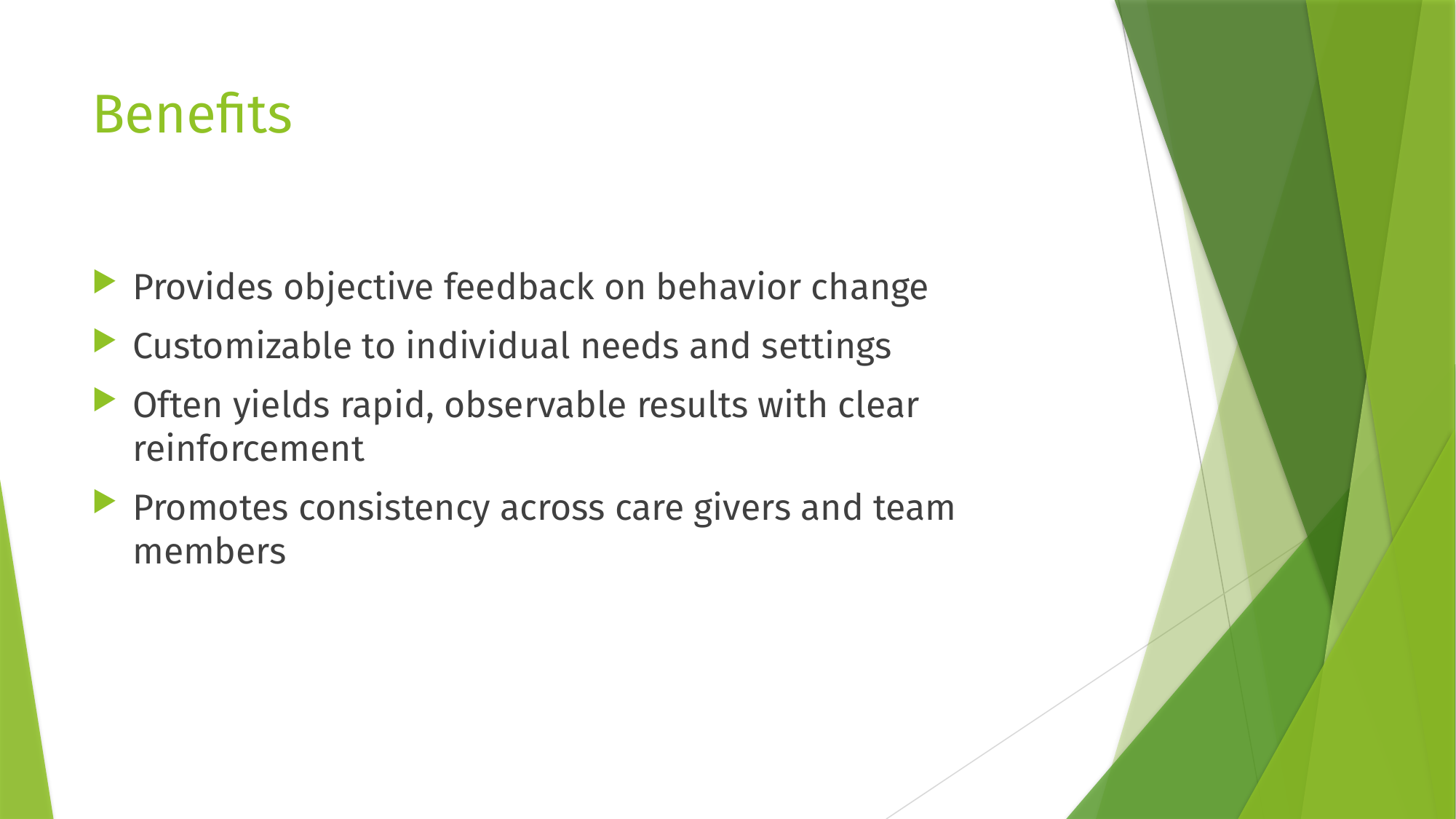

# Benefits
Provides objective feedback on behavior change
Customizable to individual needs and settings
Often yields rapid, observable results with clear reinforcement
Promotes consistency across care givers and team members